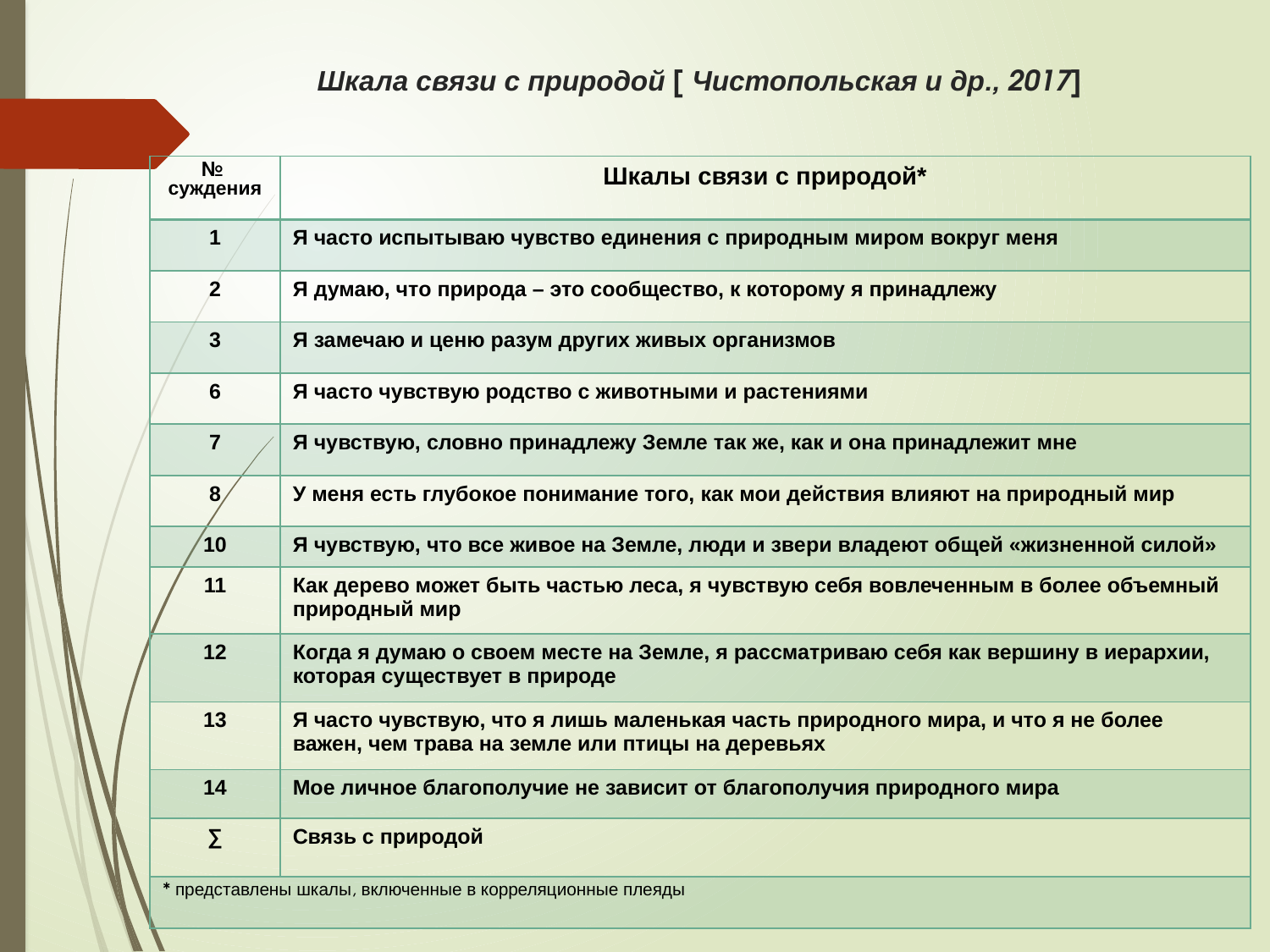

# Шкала связи с природой [ Чистопольская и др., 2017]
| № суждения | Шкалы связи с природой\* |
| --- | --- |
| 1 | Я часто испытываю чувство единения с природным миром вокруг меня |
| 2 | Я думаю, что природа – это сообщество, к которому я принадлежу |
| 3 | Я замечаю и ценю разум других живых организмов |
| 6 | Я часто чувствую родство с животными и растениями |
| 7 | Я чувствую, словно принадлежу Земле так же, как и она принадлежит мне |
| 8 | У меня есть глубокое понимание того, как мои действия влияют на природный мир |
| 10 | Я чувствую, что все живое на Земле, люди и звери владеют общей «жизненной силой» |
| 11 | Как дерево может быть частью леса, я чувствую себя вовлеченным в более объемный природный мир |
| 12 | Когда я думаю о своем месте на Земле, я рассматриваю себя как вершину в иерархии, которая существует в природе |
| 13 | Я часто чувствую, что я лишь маленькая часть природного мира, и что я не более важен, чем трава на земле или птицы на деревьях |
| 14 | Мое личное благополучие не зависит от благополучия природного мира |
| ∑ | Связь с природой |
| \* представлены шкалы, включенные в корреляционные плеяды | \*(представлены шкалы, включенные в корреляционные плеяды) |